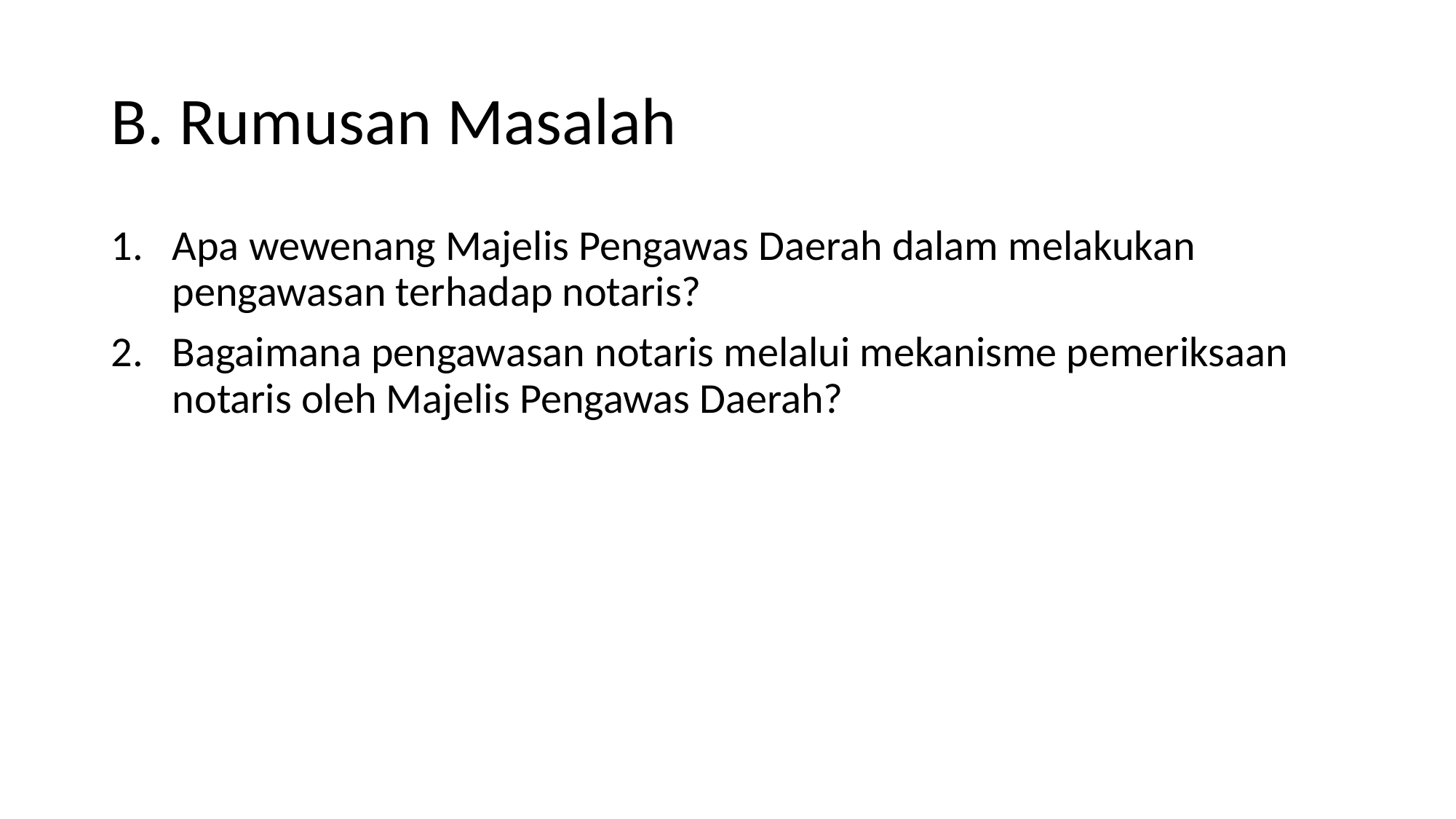

# B. Rumusan Masalah
Apa wewenang Majelis Pengawas Daerah dalam melakukan pengawasan terhadap notaris?
Bagaimana pengawasan notaris melalui mekanisme pemeriksaan notaris oleh Majelis Pengawas Daerah?